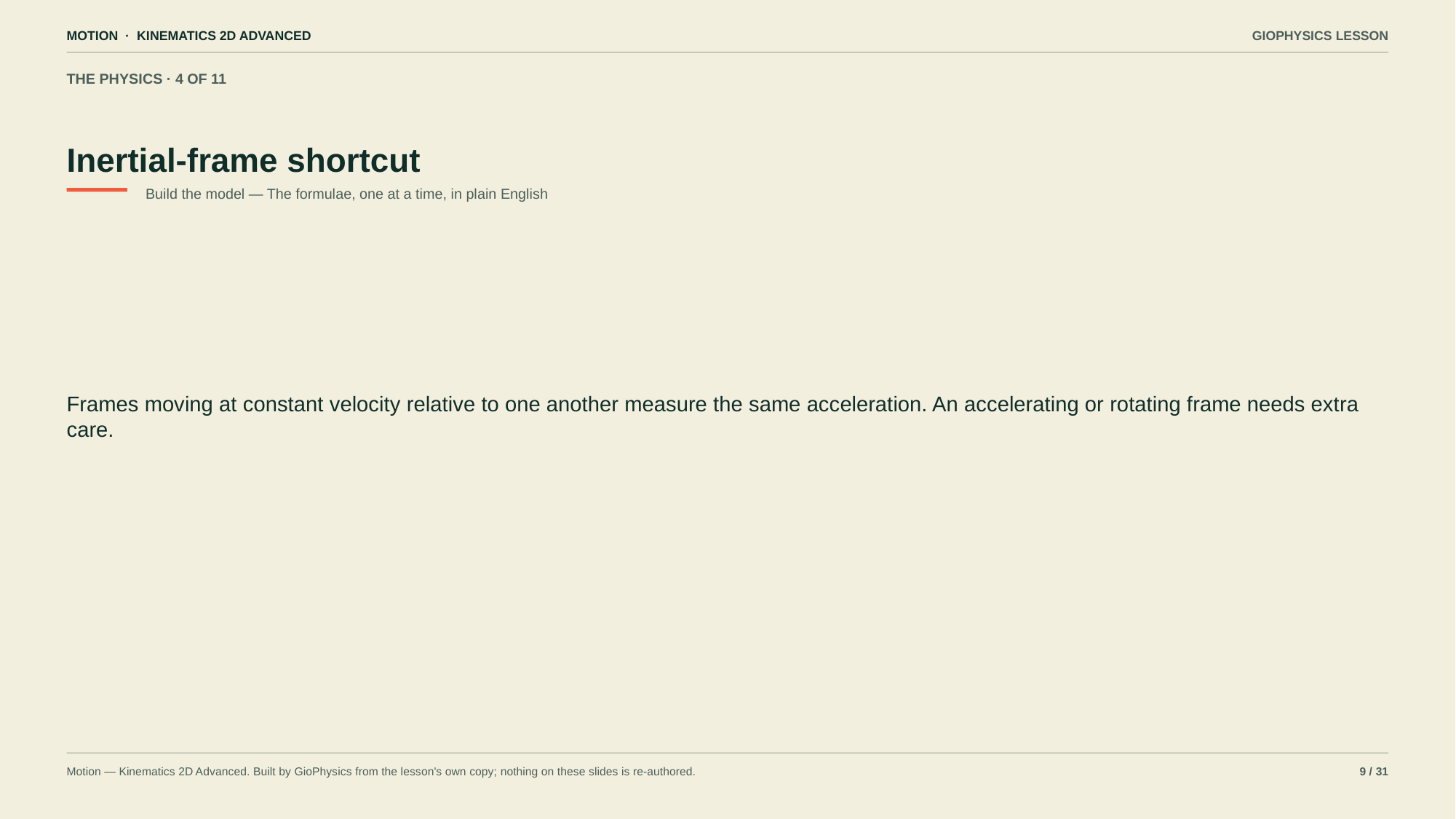

MOTION  ·  KINEMATICS 2D ADVANCED
GIOPHYSICS LESSON

THE PHYSICS · 4 OF 11
Inertial-frame shortcut
Build the model — The formulae, one at a time, in plain English

Frames moving at constant velocity relative to one another measure the same acceleration. An accelerating or rotating frame needs extra care.

Motion — Kinematics 2D Advanced. Built by GioPhysics from the lesson's own copy; nothing on these slides is re-authored.
9 / 31